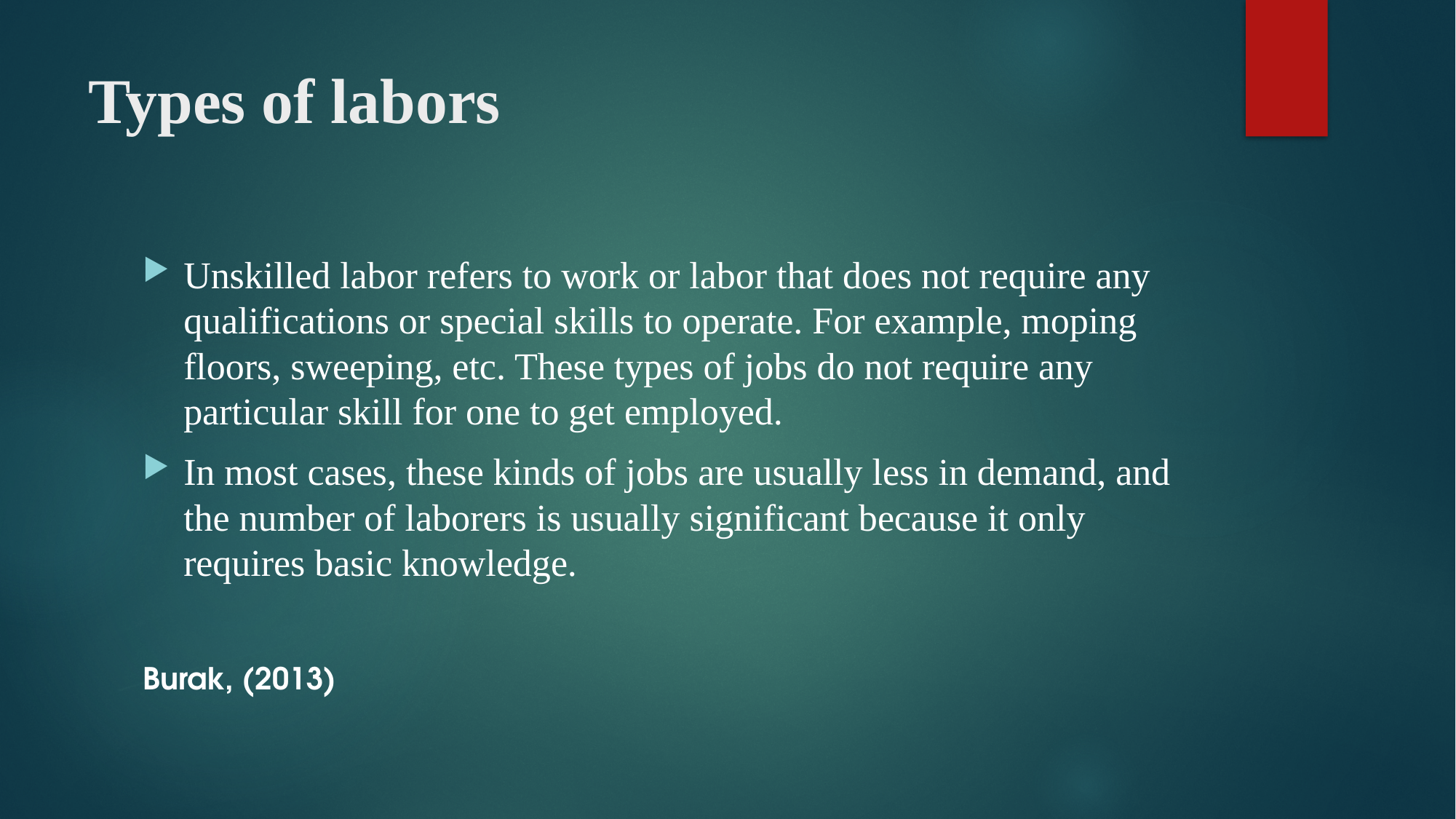

# Types of labors
Unskilled labor refers to work or labor that does not require any qualifications or special skills to operate. For example, moping floors, sweeping, etc. These types of jobs do not require any particular skill for one to get employed.
In most cases, these kinds of jobs are usually less in demand, and the number of laborers is usually significant because it only requires basic knowledge.

Burak, (2013)